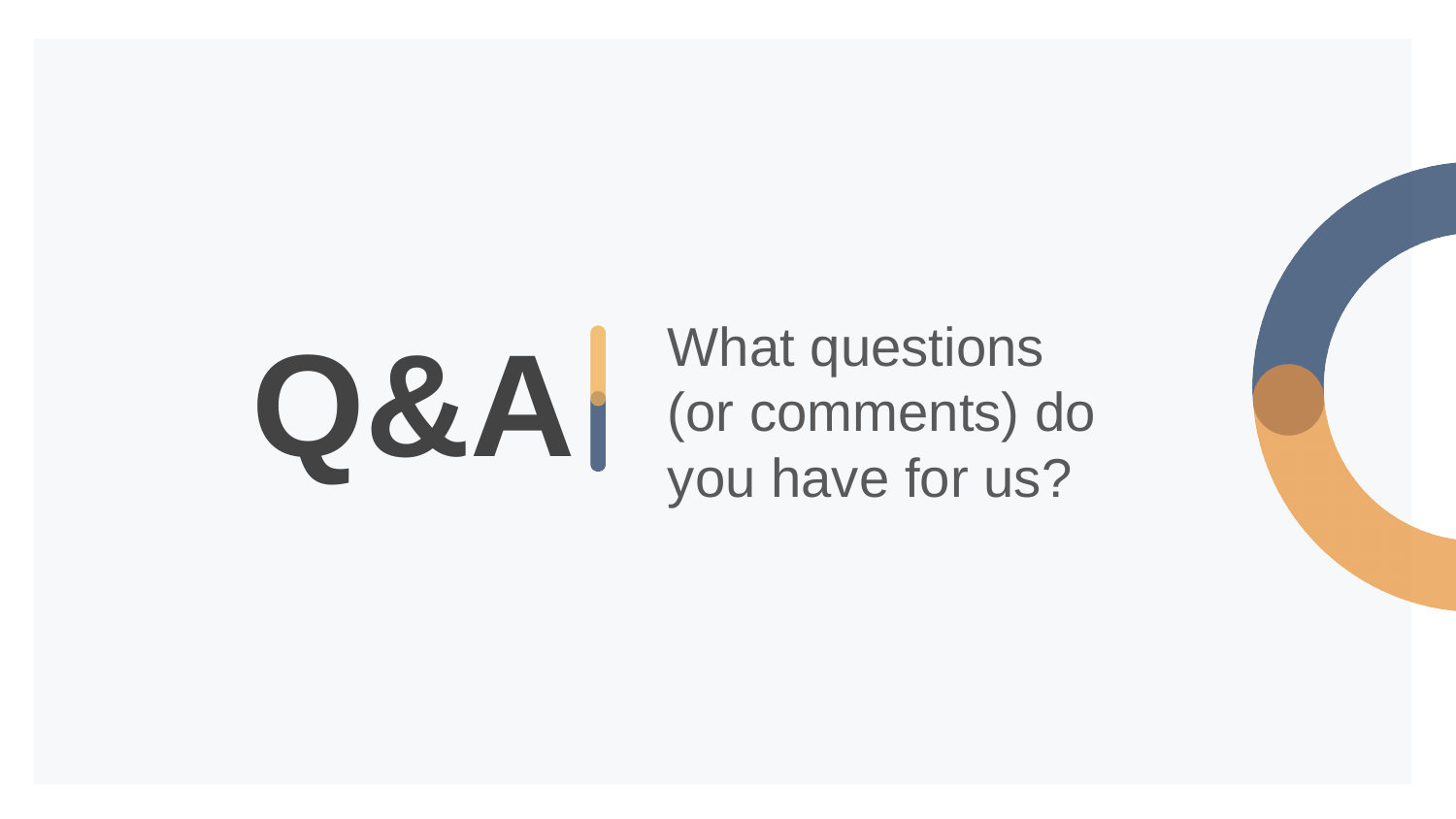

What questions
(or comments) do you have for us?
# Q&A